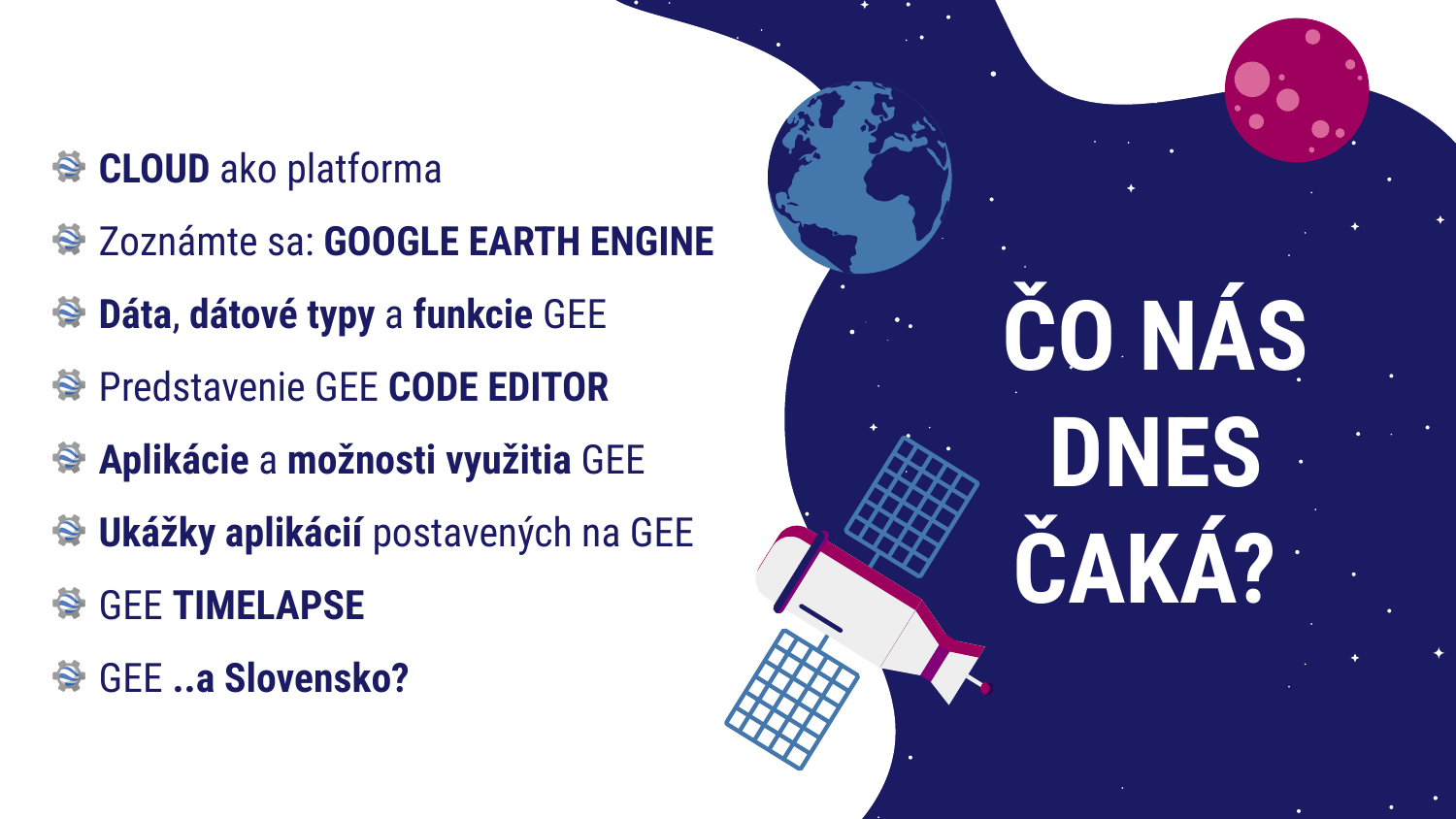

CLOUD ako platforma
Zoznámte sa: GOOGLE EARTH ENGINE
Dáta, dátové typy a funkcie GEE
Predstavenie GEE CODE EDITOR
Aplikácie a možnosti využitia GEE
Ukážky aplikácií postavených na GEE
GEE TIMELAPSE
GEE ..a Slovensko?
ČO NÁS DNES ČAKÁ?